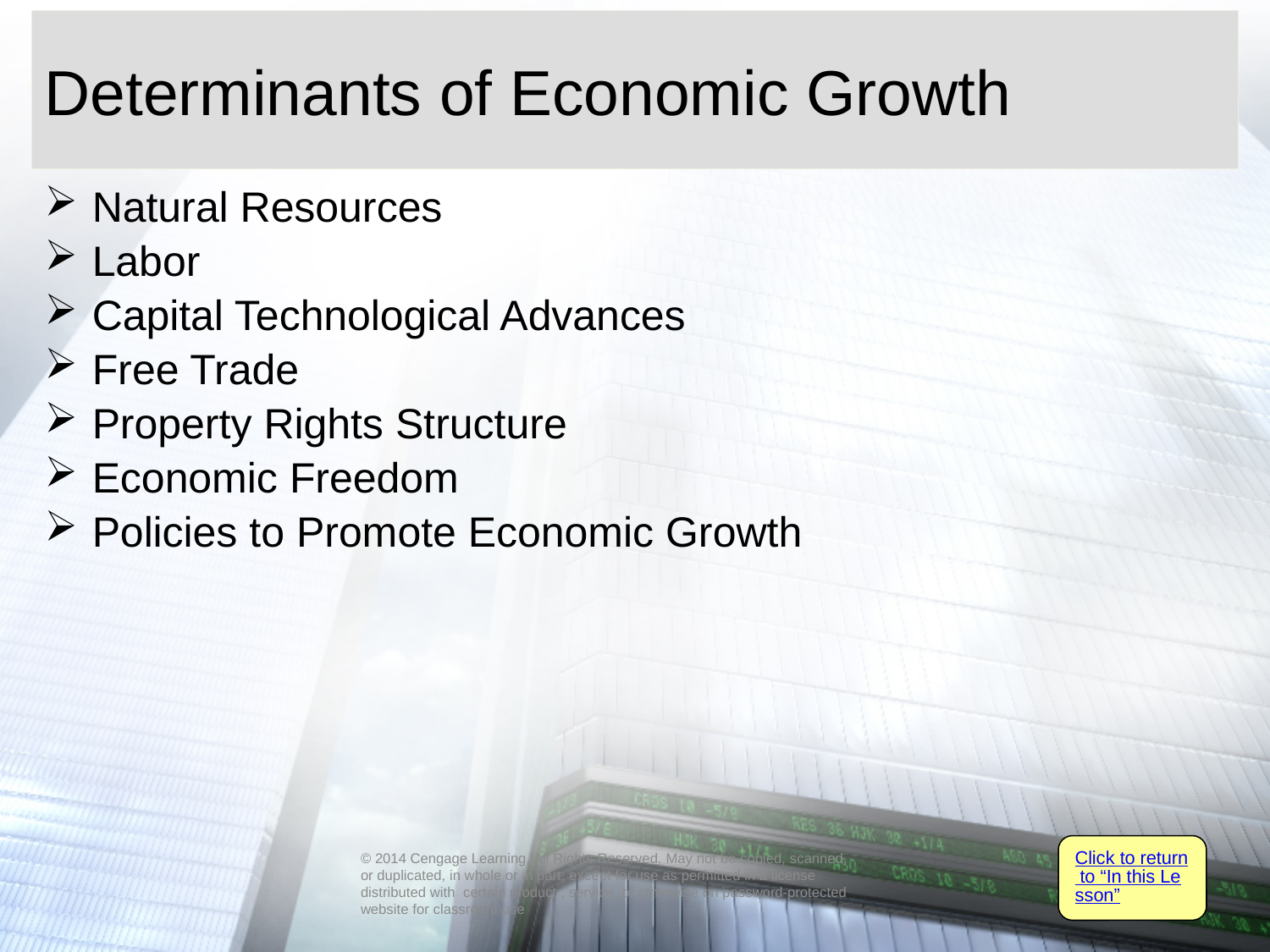

# Determinants of Economic Growth
Natural Resources
Labor
Capital Technological Advances
Free Trade
Property Rights Structure
Economic Freedom
Policies to Promote Economic Growth
Click to return to “In this Lesson”
© 2014 Cengage Learning. All Rights Reserved. May not be copied, scanned, or duplicated, in whole or in part, except for use as permitted in a license distributed with  certain product , service, or otherwise on password-protected website for classroom use